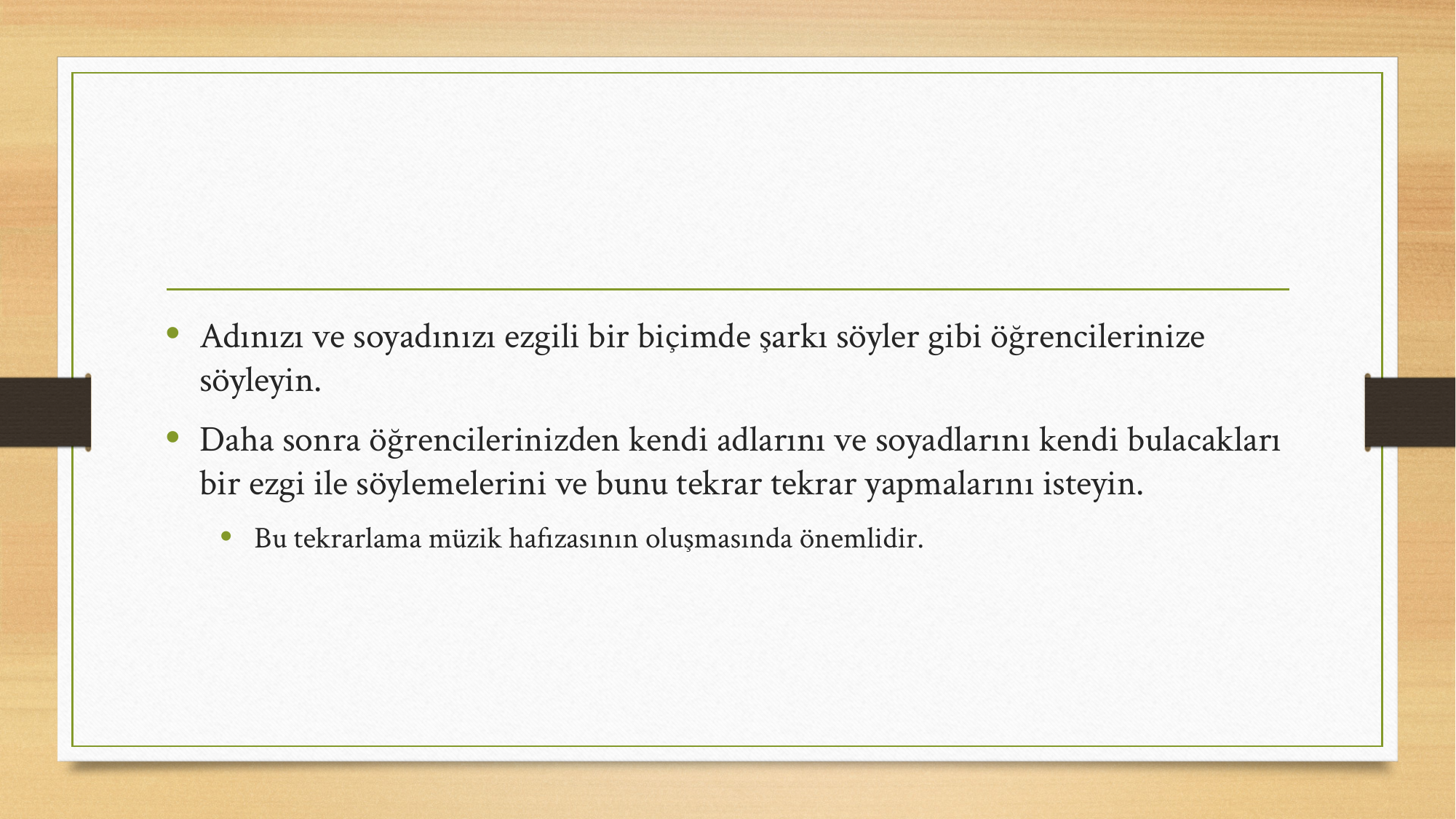

#
Adınızı ve soyadınızı ezgili bir biçimde şarkı söyler gibi öğrencilerinize söyleyin.
Daha sonra öğrencilerinizden kendi adlarını ve soyadlarını kendi bulacakları bir ezgi ile söylemelerini ve bunu tekrar tekrar yapmalarını isteyin.
Bu tekrarlama müzik hafızasının oluşmasında önemlidir.